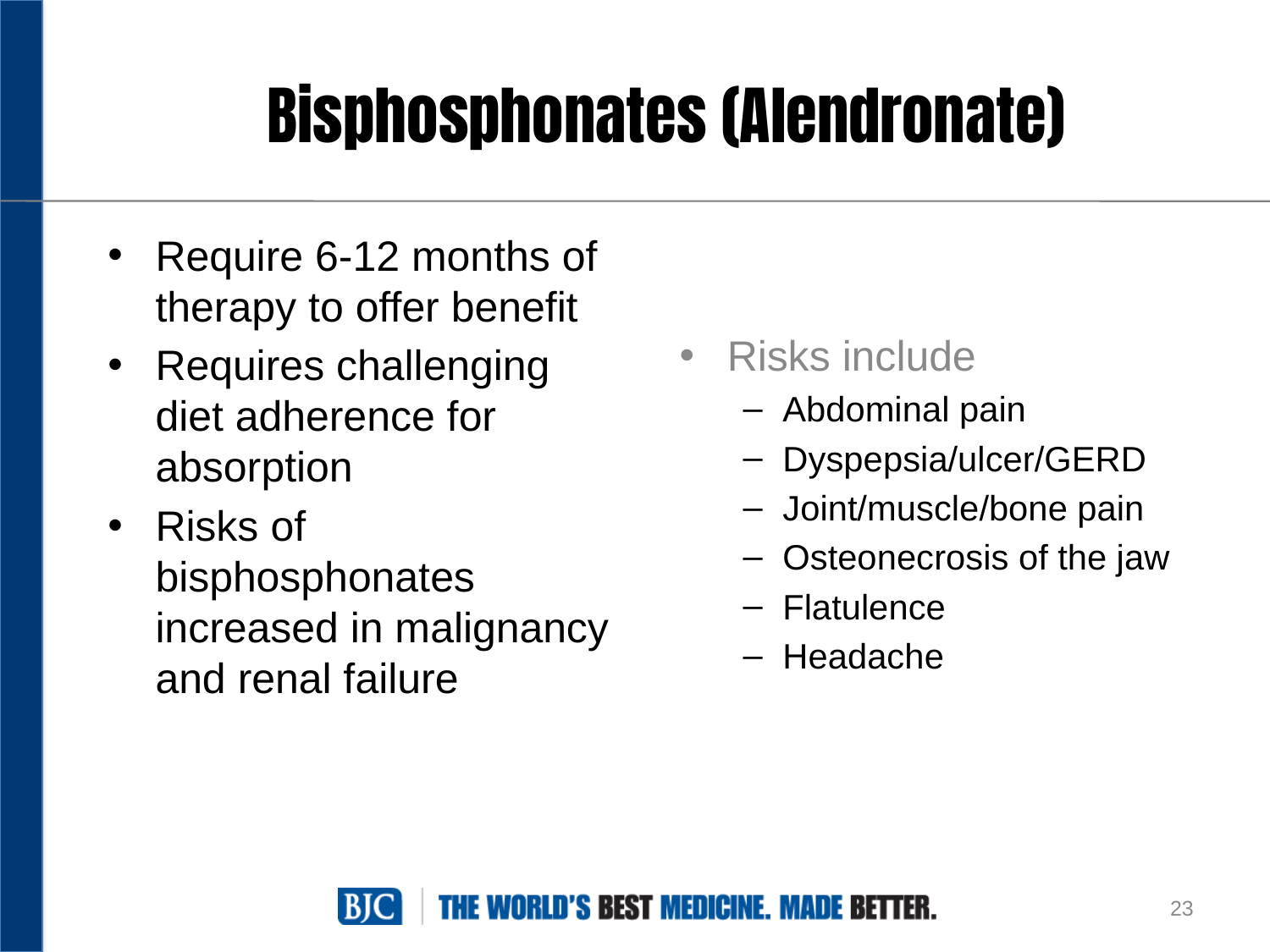

# Bisphosphonates (Alendronate)
Require 6-12 months of therapy to offer benefit
Requires challenging diet adherence for absorption
Risks of bisphosphonates increased in malignancy and renal failure
Risks include
Abdominal pain
Dyspepsia/ulcer/GERD
Joint/muscle/bone pain
Osteonecrosis of the jaw
Flatulence
Headache

23